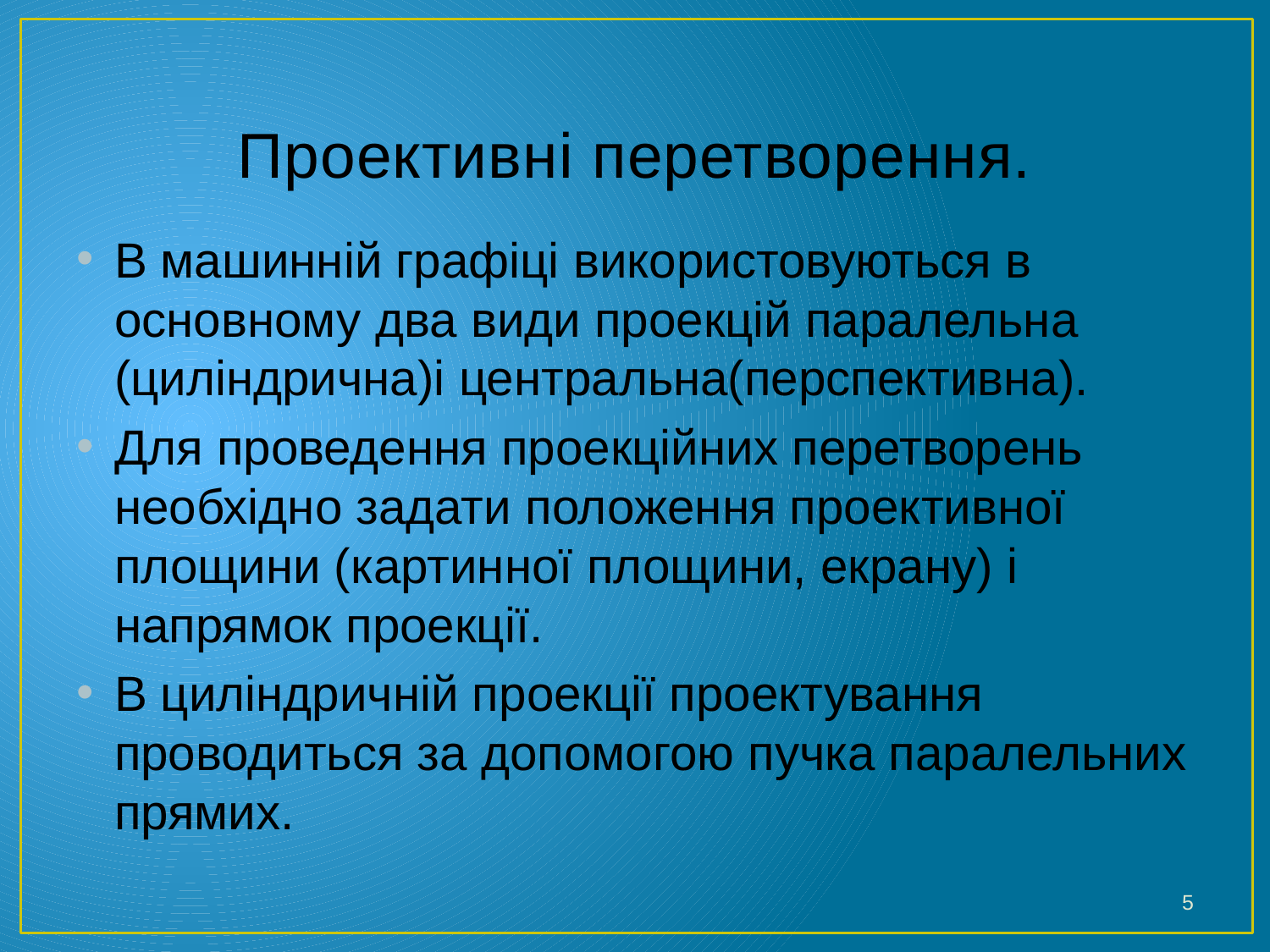

# Проективні перетворення.
В машинній графіці використовуються в основному два види проекцій паралельна (циліндрична)і центральна(перспективна).
Для проведення проекційних перетворень необхідно задати положення проективної площини (картинної площини, екрану) і напрямок проекції.
В циліндричній проекції проектування проводиться за допомогою пучка паралельних прямих.

5